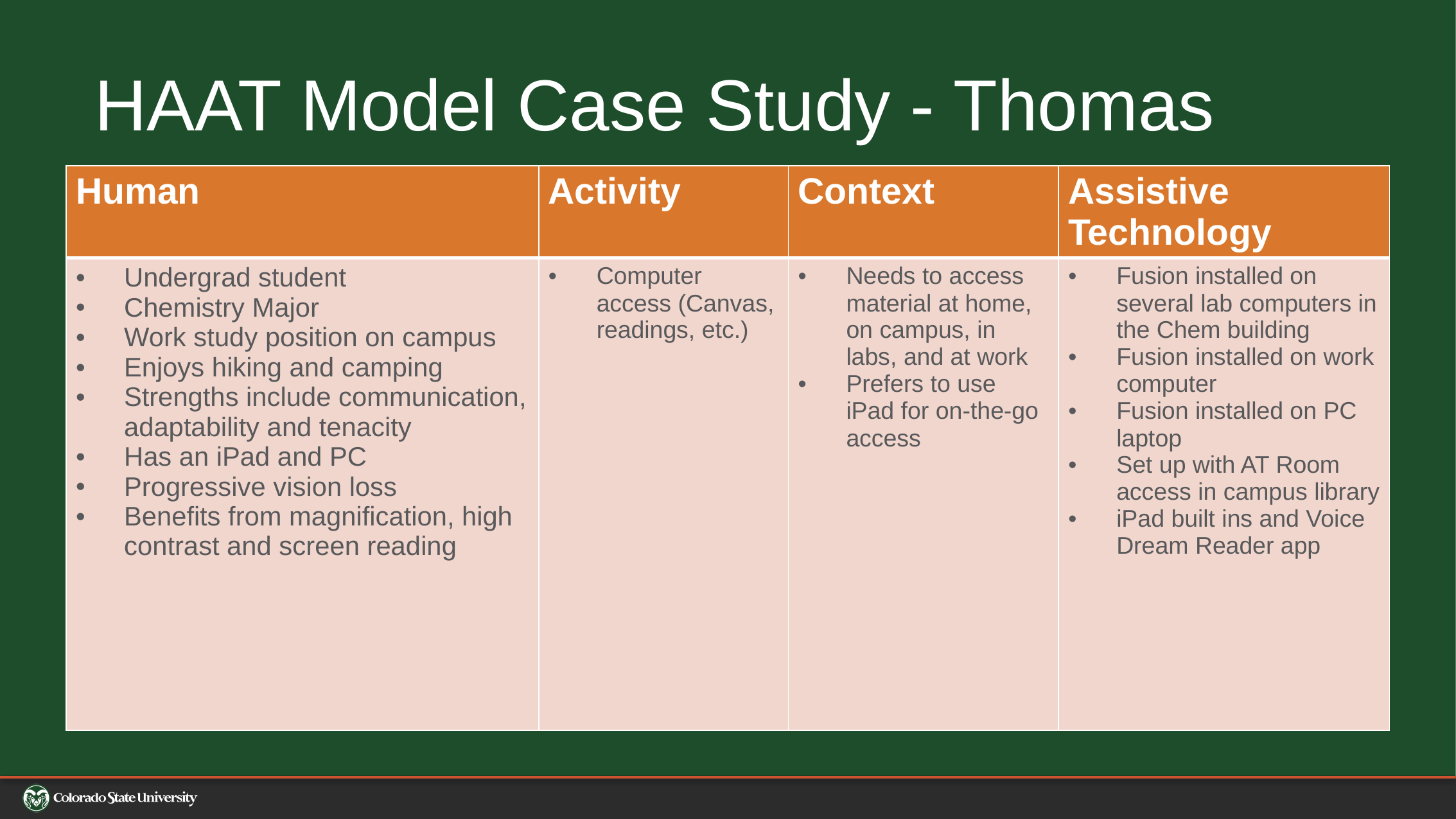

# HAAT Model Case Study - Thomas
| Human | Activity | Context | Assistive Technology |
| --- | --- | --- | --- |
| Undergrad student Chemistry Major Work study position on campus Enjoys hiking and camping Strengths include communication, adaptability and tenacity Has an iPad and PC Progressive vision loss Benefits from magnification, high contrast and screen reading | Computer access (Canvas, readings, etc.) | Needs to access material at home, on campus, in labs, and at work Prefers to use iPad for on-the-go access | Fusion installed on several lab computers in the Chem building Fusion installed on work computer Fusion installed on PC laptop Set up with AT Room access in campus library iPad built ins and Voice Dream Reader app |